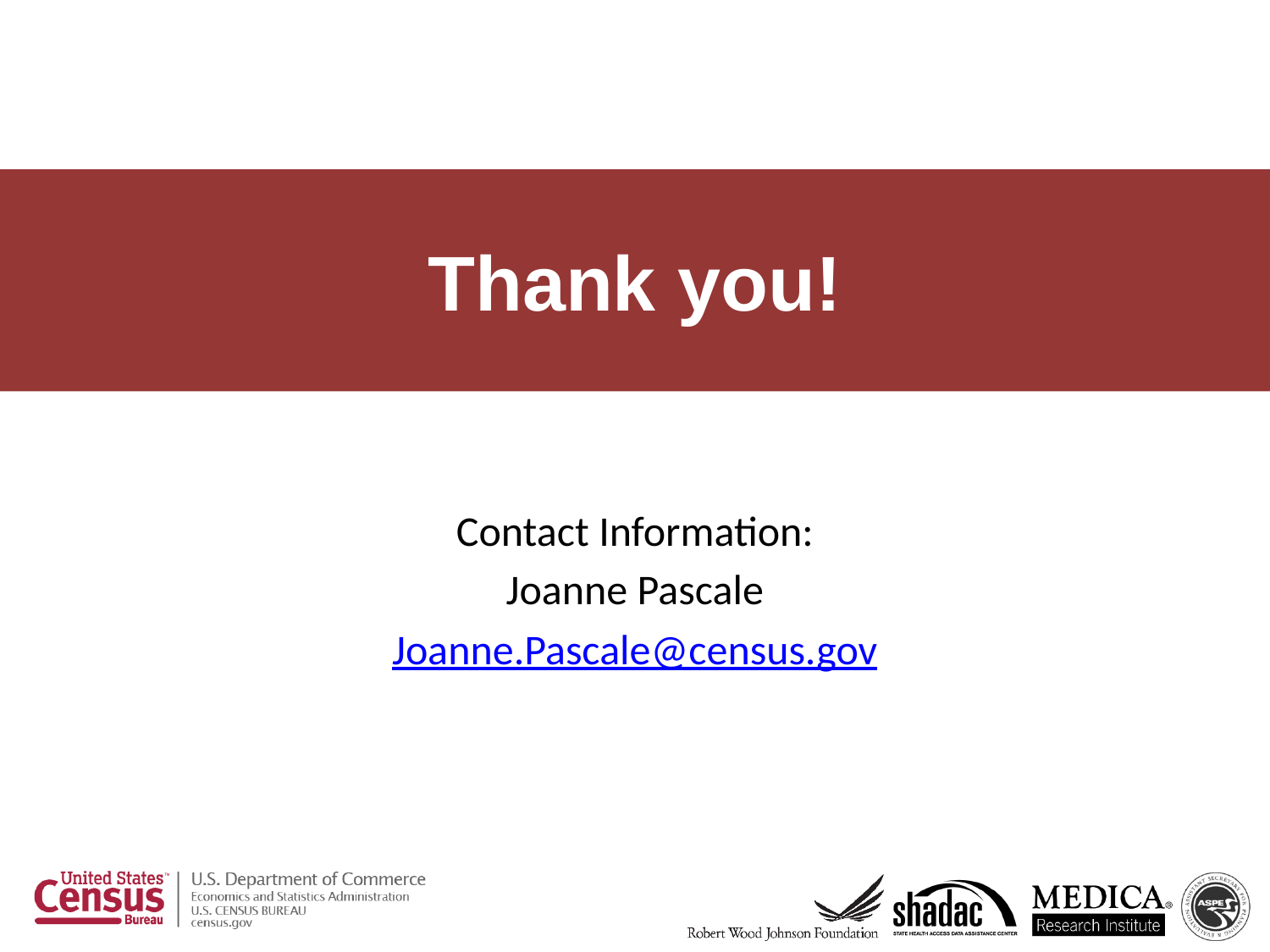

# Thank you!
Contact Information:
Joanne Pascale
Joanne.Pascale@census.gov